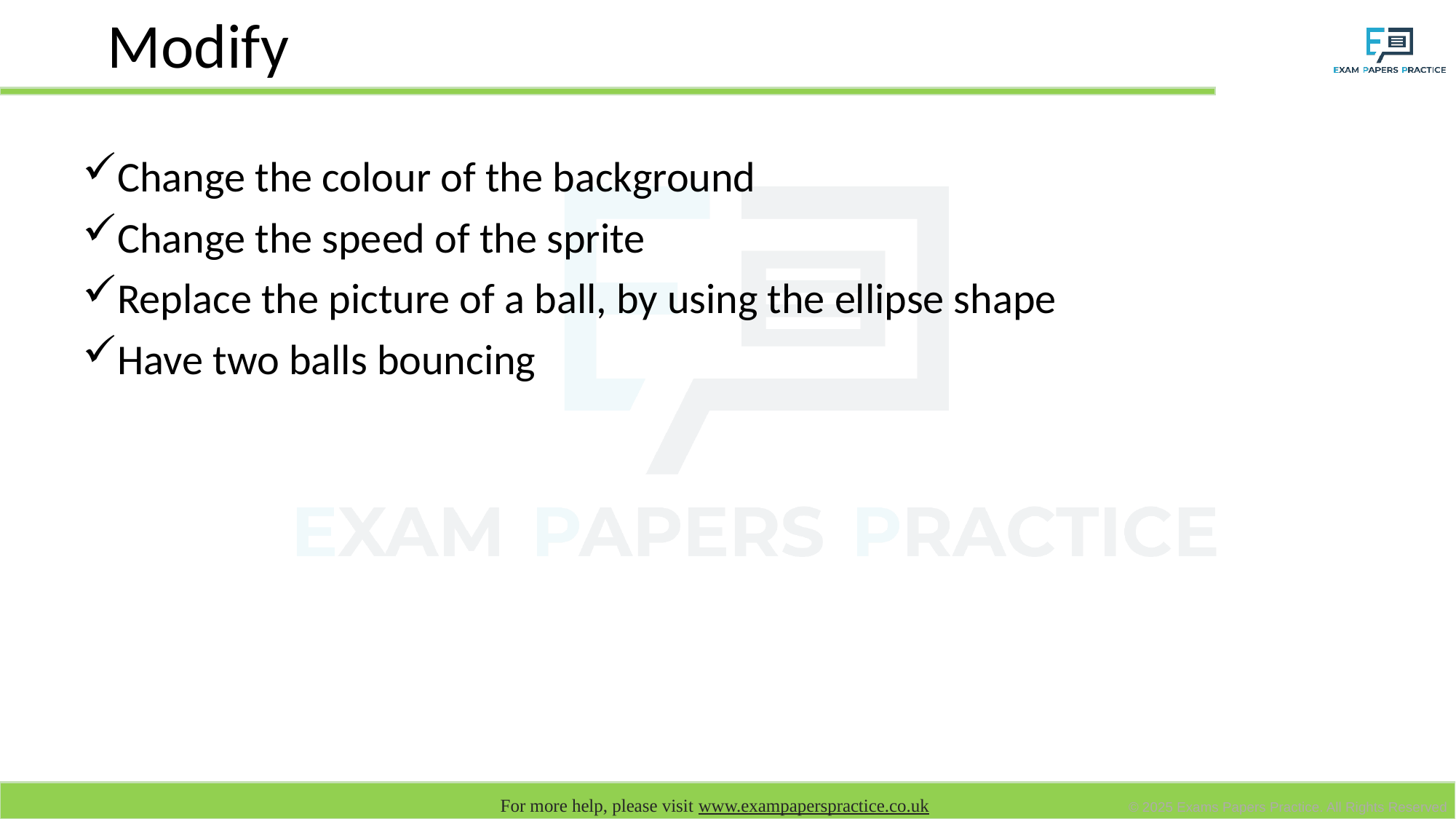

# Modify
Change the colour of the background
Change the speed of the sprite
Replace the picture of a ball, by using the ellipse shape
Have two balls bouncing